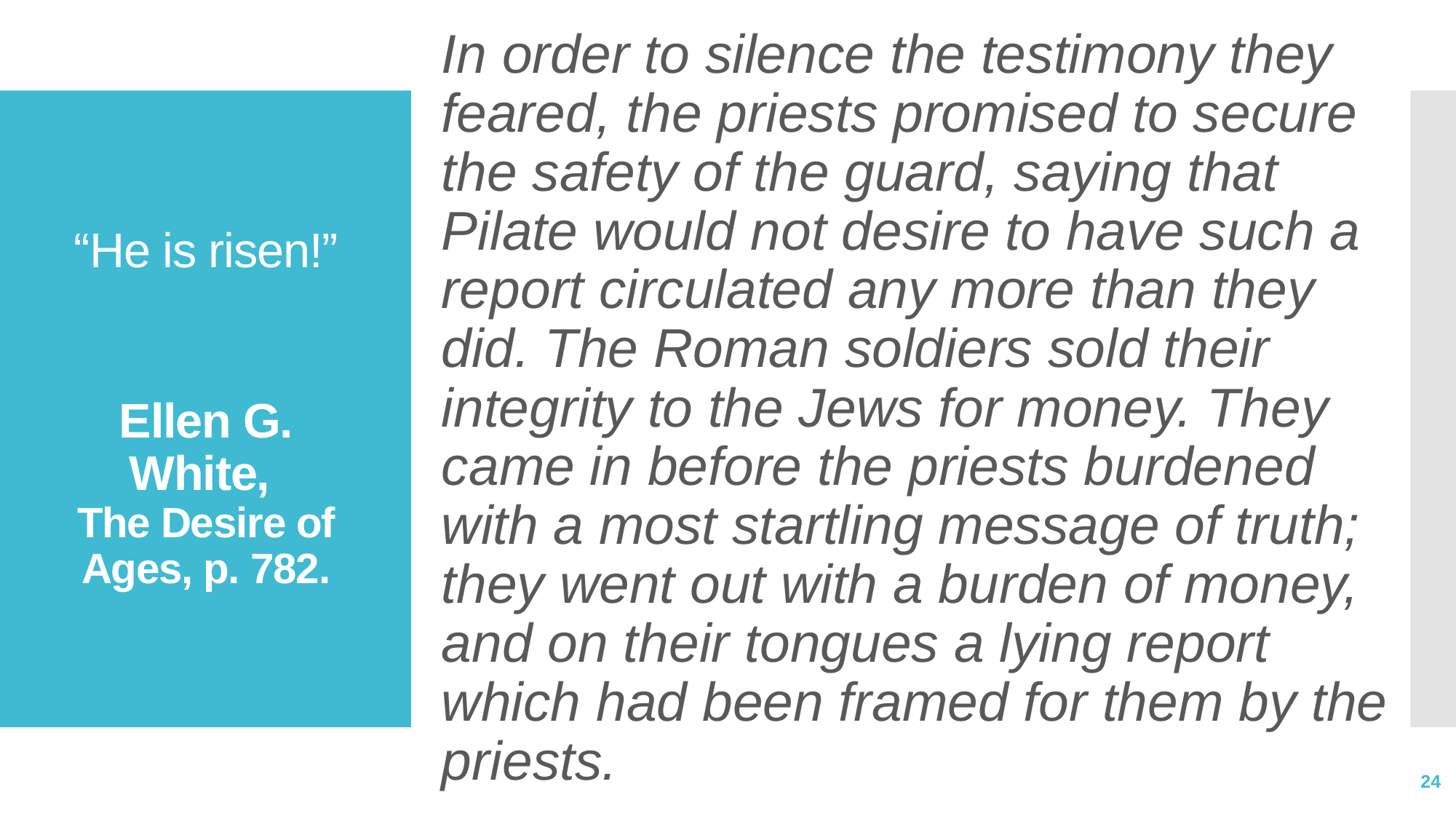

In order to silence the testimony they feared, the priests promised to secure the safety of the guard, saying that Pilate would not desire to have such a report circulated any more than they did. The Roman soldiers sold their integrity to the Jews for money. They came in before the priests burdened with a most startling message of truth; they went out with a burden of money, and on their tongues a lying report which had been framed for them by the priests.
# “He is risen!” Ellen G. White,  The Desire of Ages, p. 782.
24